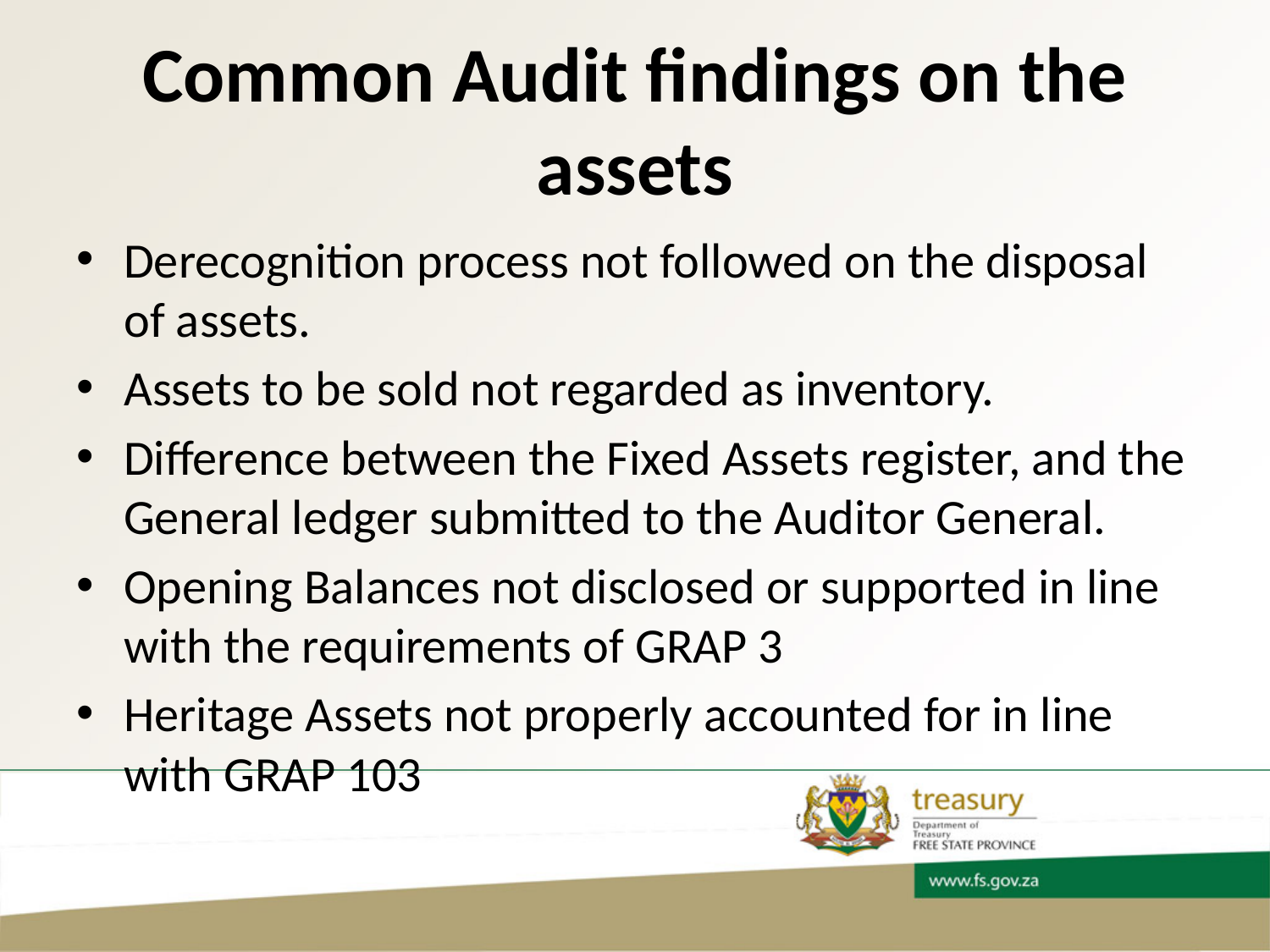

# Common Audit findings on the assets
Derecognition process not followed on the disposal of assets.
Assets to be sold not regarded as inventory.
Difference between the Fixed Assets register, and the General ledger submitted to the Auditor General.
Opening Balances not disclosed or supported in line with the requirements of GRAP 3
Heritage Assets not properly accounted for in line with GRAP 103